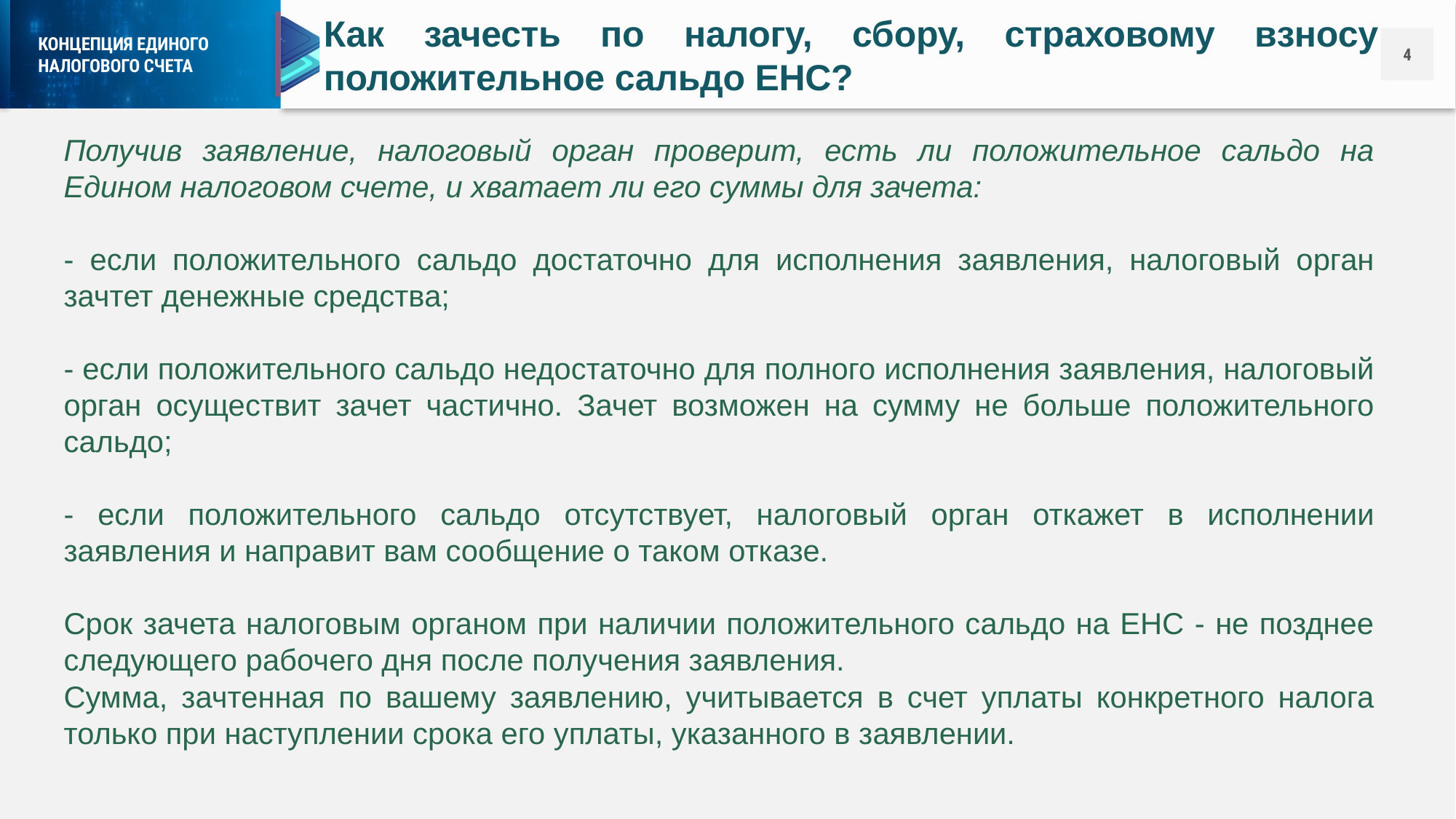

Как зачесть по налогу, сбору, страховому взносу положительное сальдо ЕНС?
Получив заявление, налоговый орган проверит, есть ли положительное сальдо на Едином налоговом счете, и хватает ли его суммы для зачета:

- если положительного сальдо достаточно для исполнения заявления, налоговый орган зачтет денежные средства;

- если положительного сальдо недостаточно для полного исполнения заявления, налоговый орган осуществит зачет частично. Зачет возможен на сумму не больше положительного сальдо;

- если положительного сальдо отсутствует, налоговый орган откажет в исполнении заявления и направит вам сообщение о таком отказе.

Срок зачета налоговым органом при наличии положительного сальдо на ЕНС - не позднее следующего рабочего дня после получения заявления.
Сумма, зачтенная по вашему заявлению, учитывается в счет уплаты конкретного налога только при наступлении срока его уплаты, указанного в заявлении.